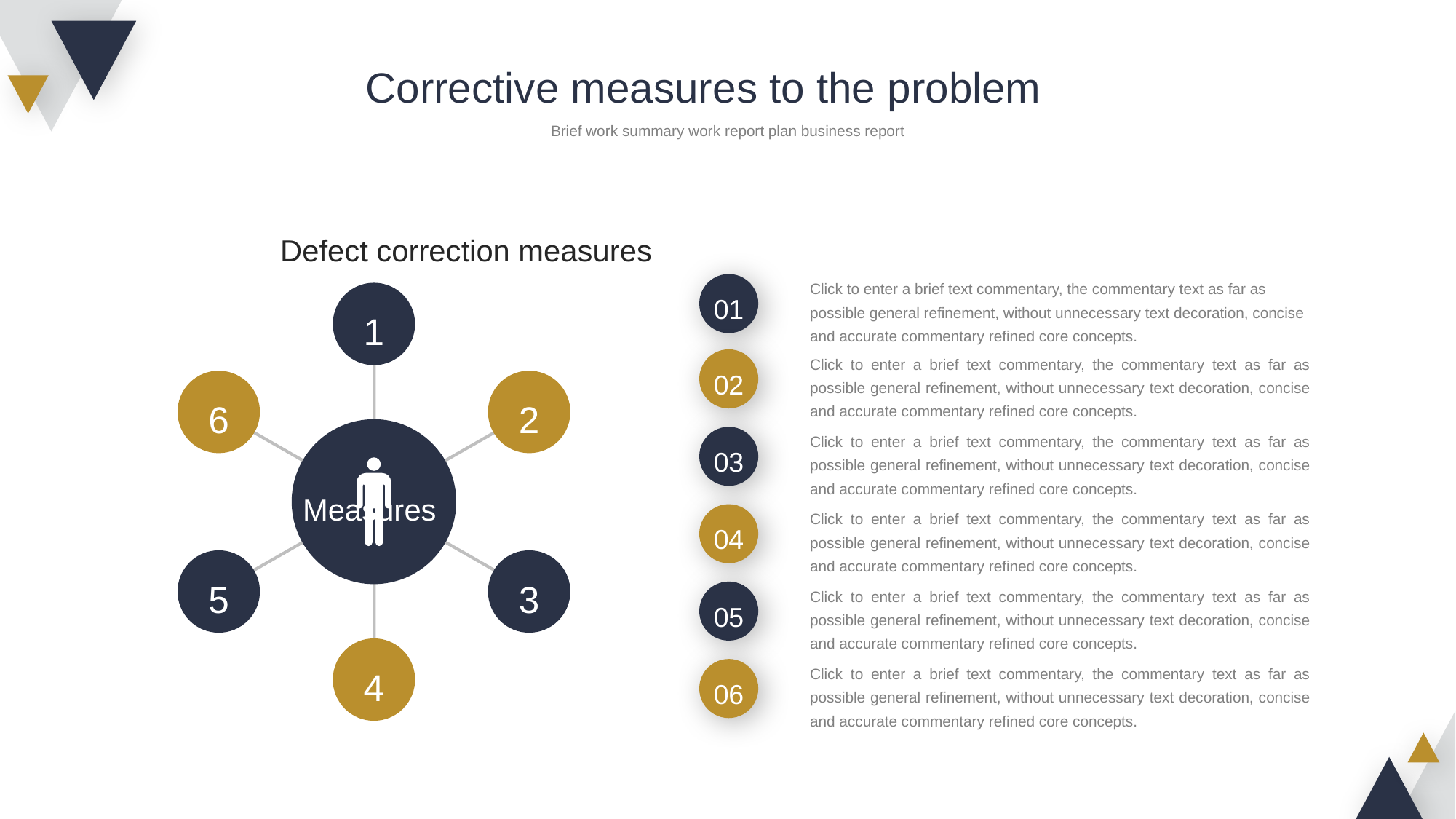

Corrective measures to the problem
Brief work summary work report plan business report
Defect correction measures
Click to enter a brief text commentary, the commentary text as far as possible general refinement, without unnecessary text decoration, concise and accurate commentary refined core concepts.
01
1
2
6
5
3
4

Click to enter a brief text commentary, the commentary text as far as possible general refinement, without unnecessary text decoration, concise and accurate commentary refined core concepts.
02
Click to enter a brief text commentary, the commentary text as far as possible general refinement, without unnecessary text decoration, concise and accurate commentary refined core concepts.
03
Measures
Click to enter a brief text commentary, the commentary text as far as possible general refinement, without unnecessary text decoration, concise and accurate commentary refined core concepts.
04
Click to enter a brief text commentary, the commentary text as far as possible general refinement, without unnecessary text decoration, concise and accurate commentary refined core concepts.
05
Click to enter a brief text commentary, the commentary text as far as possible general refinement, without unnecessary text decoration, concise and accurate commentary refined core concepts.
06